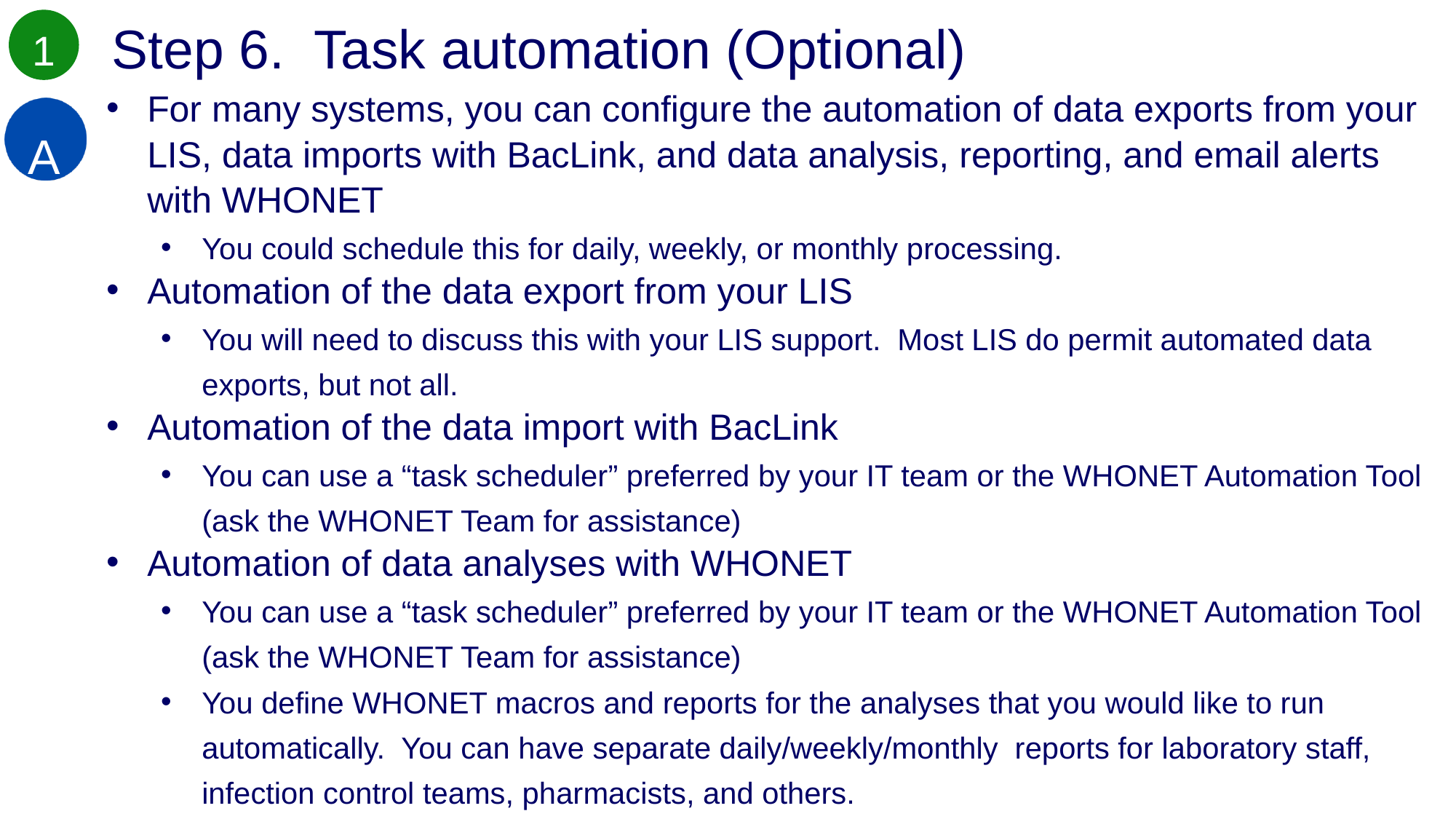

1

Step 6.  Task automation (Optional)
A

For many systems, you can configure the automation of data exports from your LIS, data imports with BacLink, and data analysis, reporting, and email alerts with WHONET
You could schedule this for daily, weekly, or monthly processing.
Automation of the data export from your LIS
You will need to discuss this with your LIS support.  Most LIS do permit automated data exports, but not all.
Automation of the data import with BacLink
You can use a “task scheduler” preferred by your IT team or the WHONET Automation Tool (ask the WHONET Team for assistance)
Automation of data analyses with WHONET
You can use a “task scheduler” preferred by your IT team or the WHONET Automation Tool (ask the WHONET Team for assistance)
You define WHONET macros and reports for the analyses that you would like to run automatically.  You can have separate daily/weekly/monthly  reports for laboratory staff, infection control teams, pharmacists, and others.